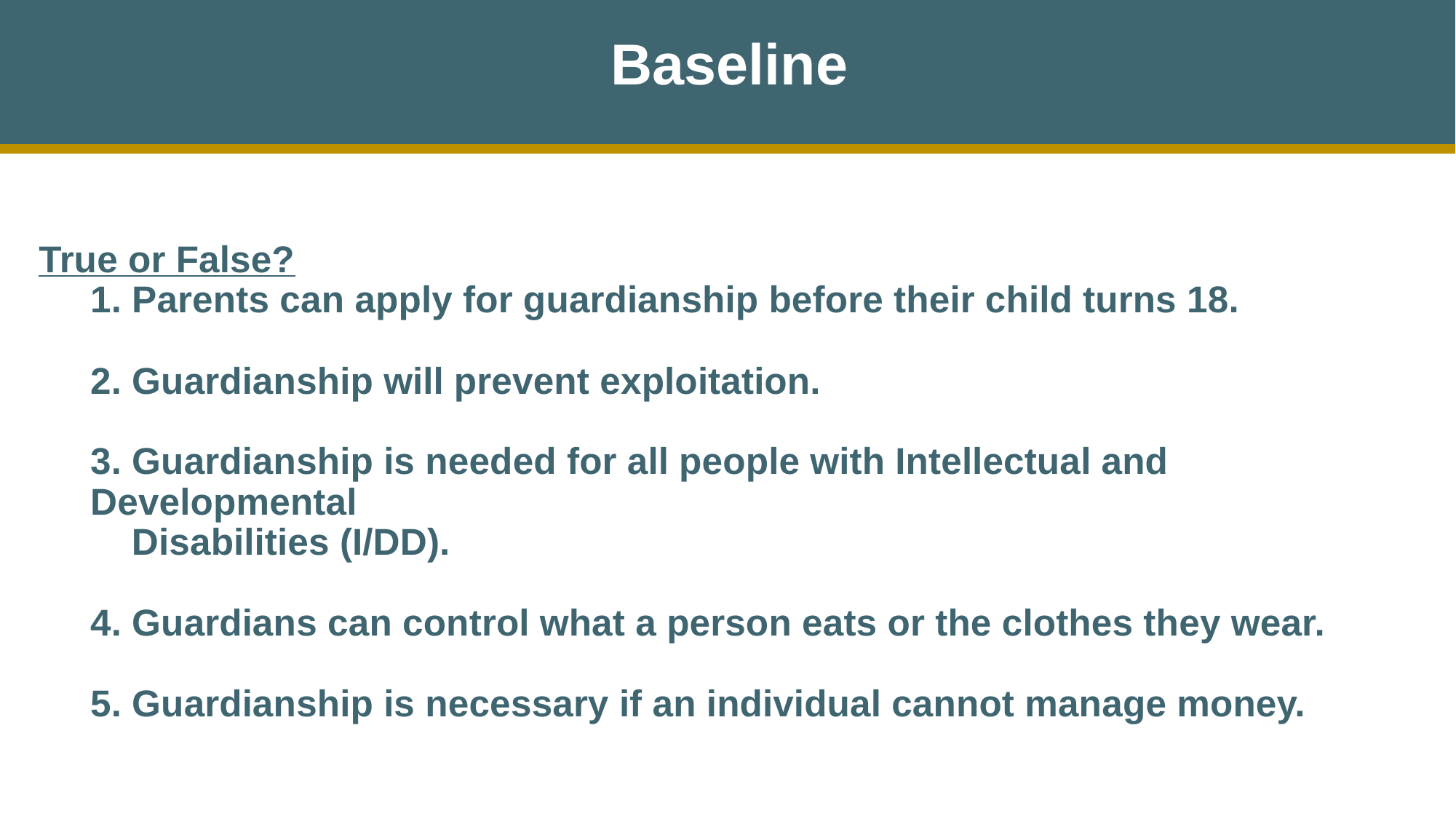

Baseline
# True or False? 1. Parents can apply for guardianship before their child turns 18. 2. Guardianship will prevent exploitation. 3. Guardianship is needed for all people with Intellectual and Developmental Disabilities (I/DD). 4. Guardians can control what a person eats or the clothes they wear. 5. Guardianship is necessary if an individual cannot manage money.